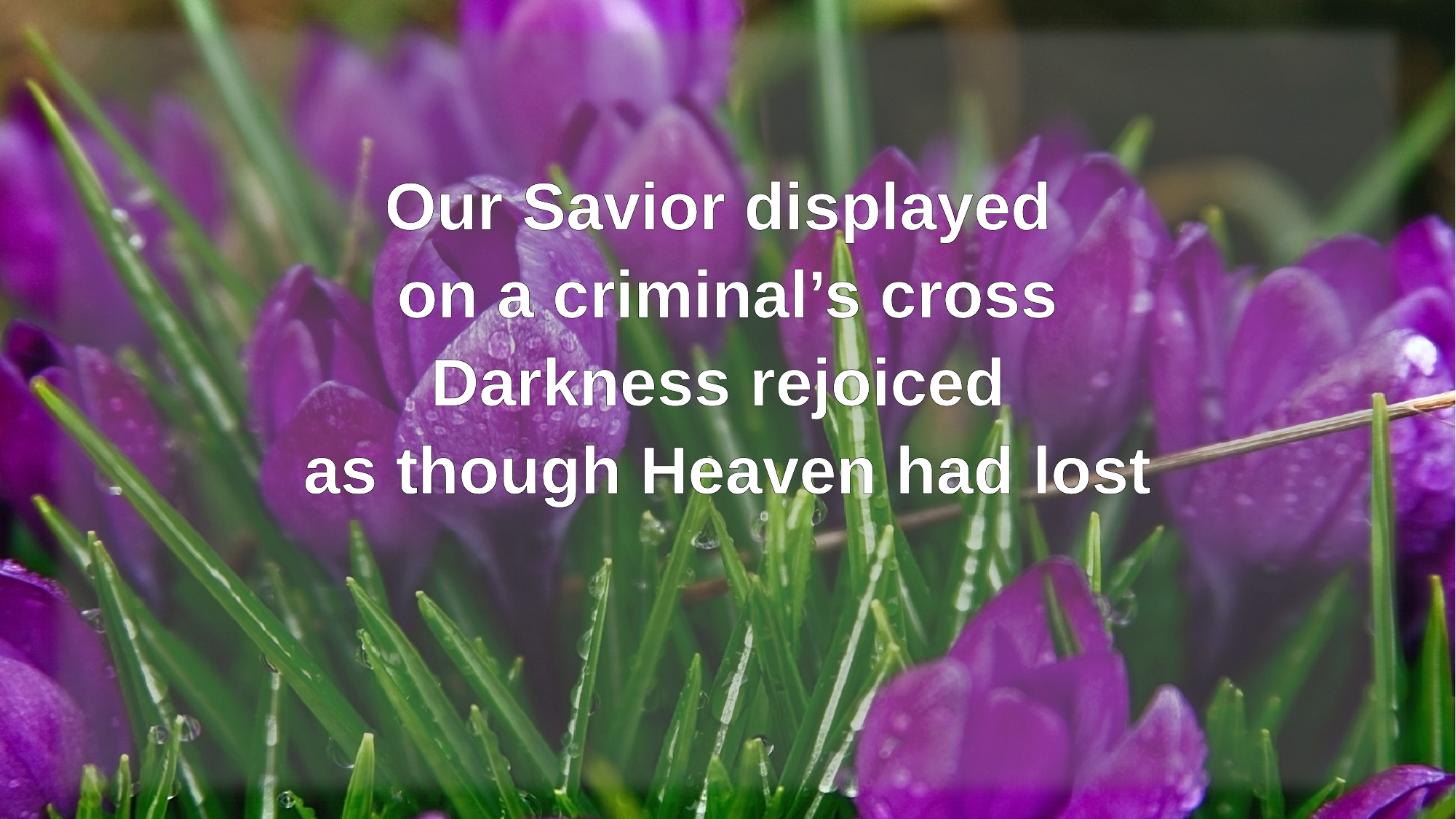

Our Savior displayed
on a criminal’s cross
Darkness rejoiced
as though Heaven had lost